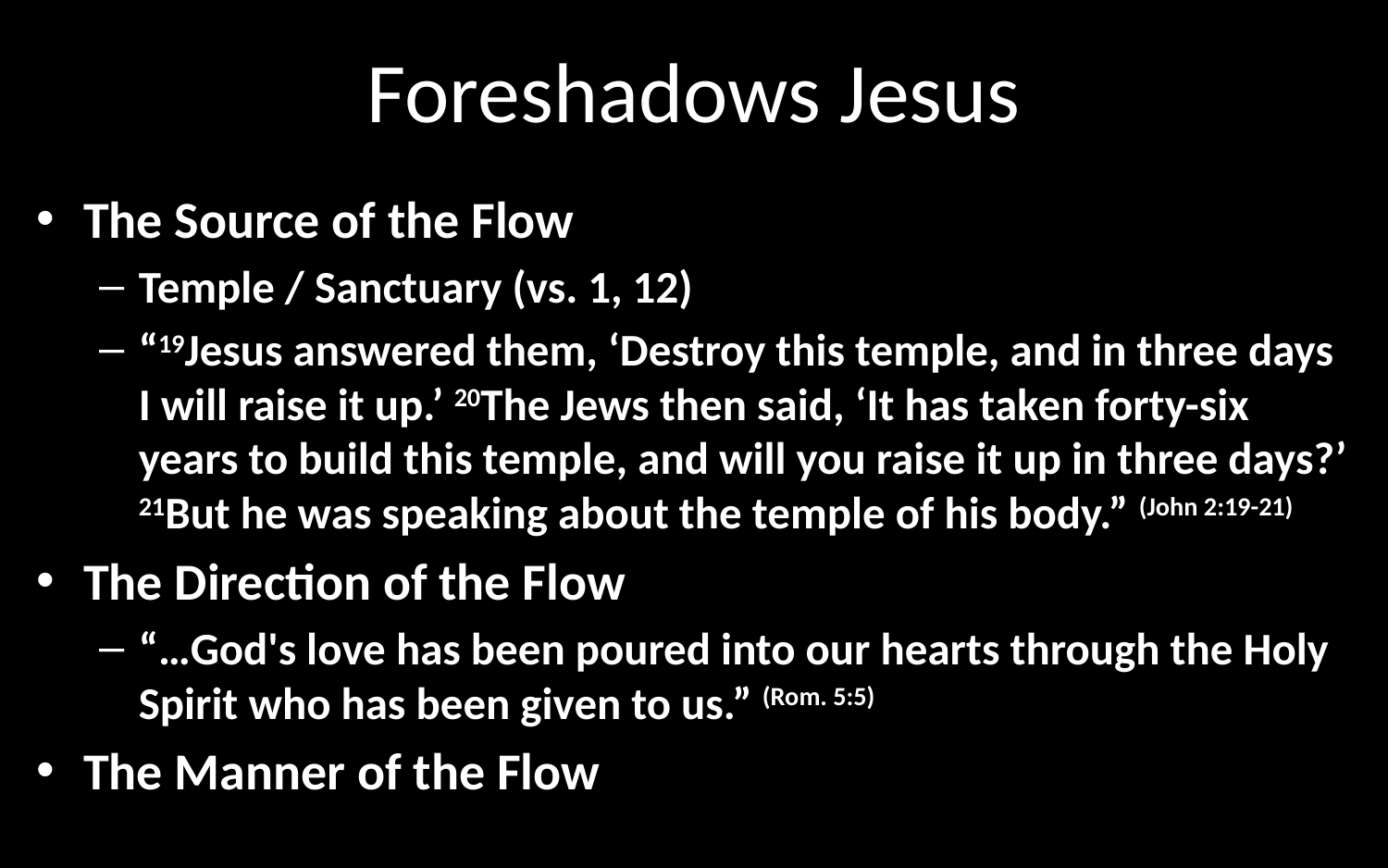

# Foreshadows Jesus
The Source of the Flow
Temple / Sanctuary (vs. 1, 12)
“19Jesus answered them, ‘Destroy this temple, and in three days I will raise it up.’ 20The Jews then said, ‘It has taken forty-six years to build this temple, and will you raise it up in three days?’ 21But he was speaking about the temple of his body.” (John 2:19-21)
The Direction of the Flow
“…God's love has been poured into our hearts through the Holy Spirit who has been given to us.” (Rom. 5:5)
The Manner of the Flow